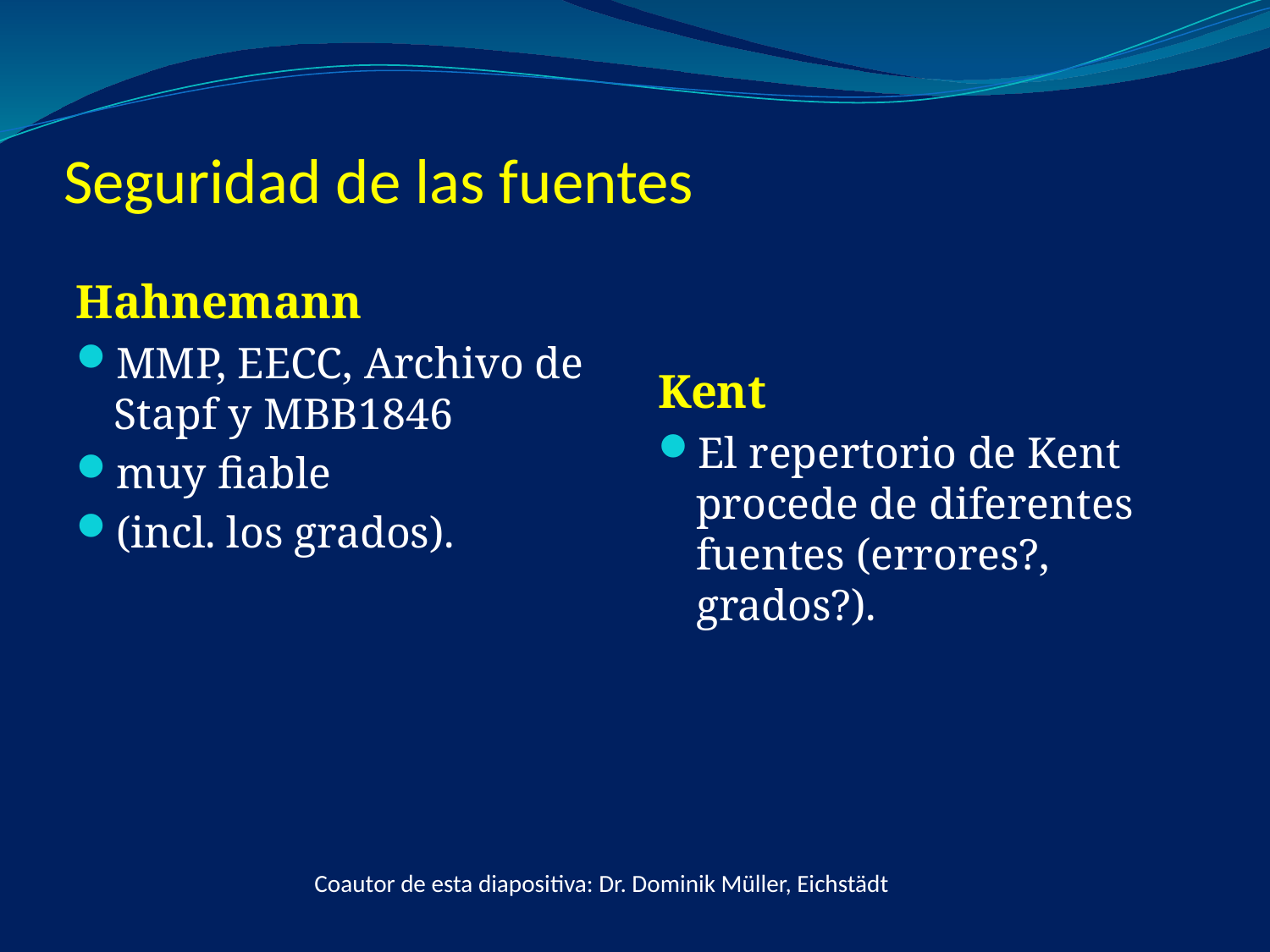

# Seguridad de las fuentes
Hahnemann
MMP, EECC, Archivo de Stapf y MBB1846
muy fiable
(incl. los grados).
Kent
El repertorio de Kent procede de diferentes fuentes (errores?, grados?).
Coautor de esta diapositiva: Dr. Dominik Müller, Eichstädt